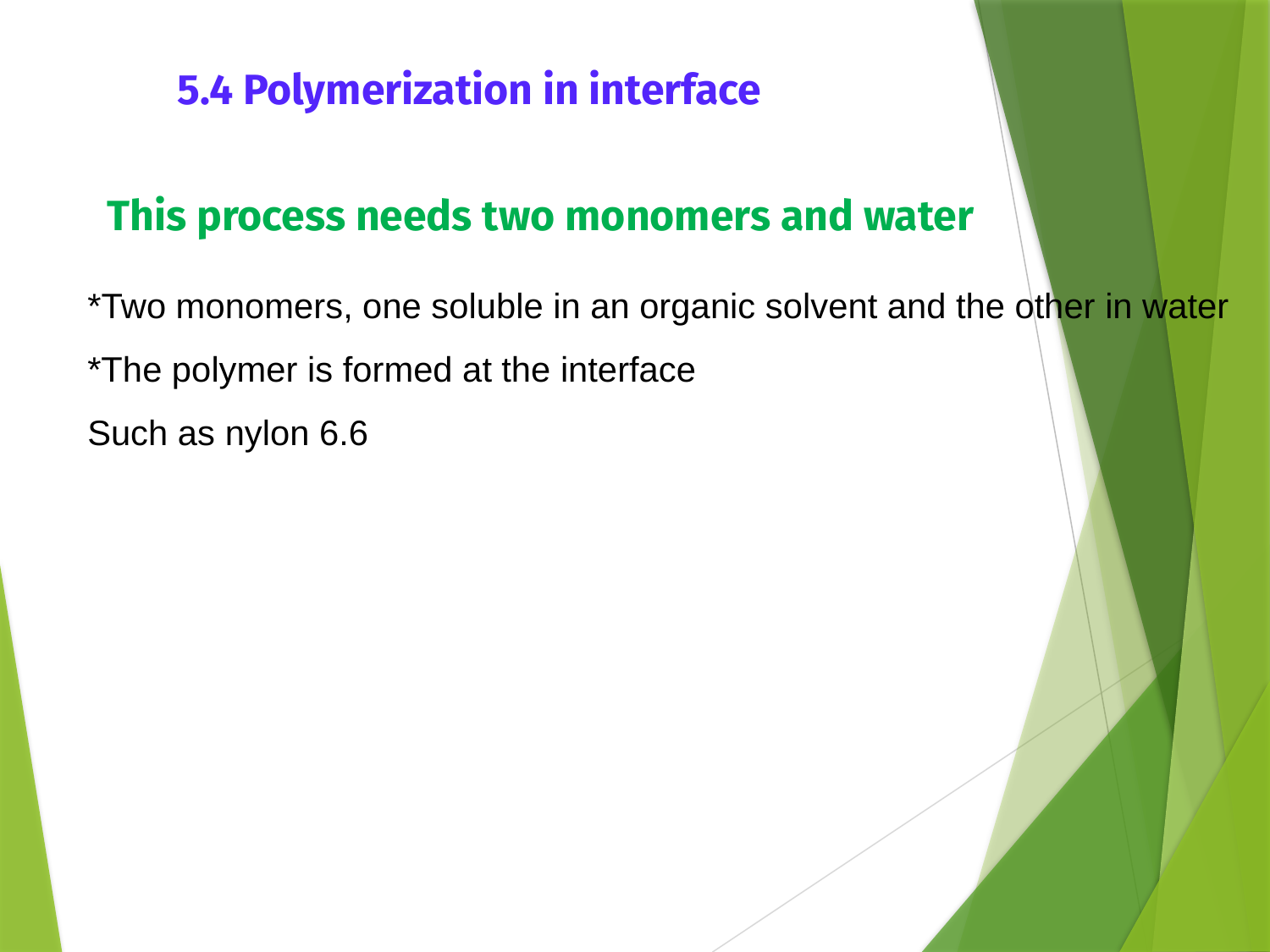

5.4 Polymerization in interface
   This process needs two monomers and water
*Two monomers, one soluble in an organic solvent and the other in water
*The polymer is formed at the interface
Such as nylon 6.6